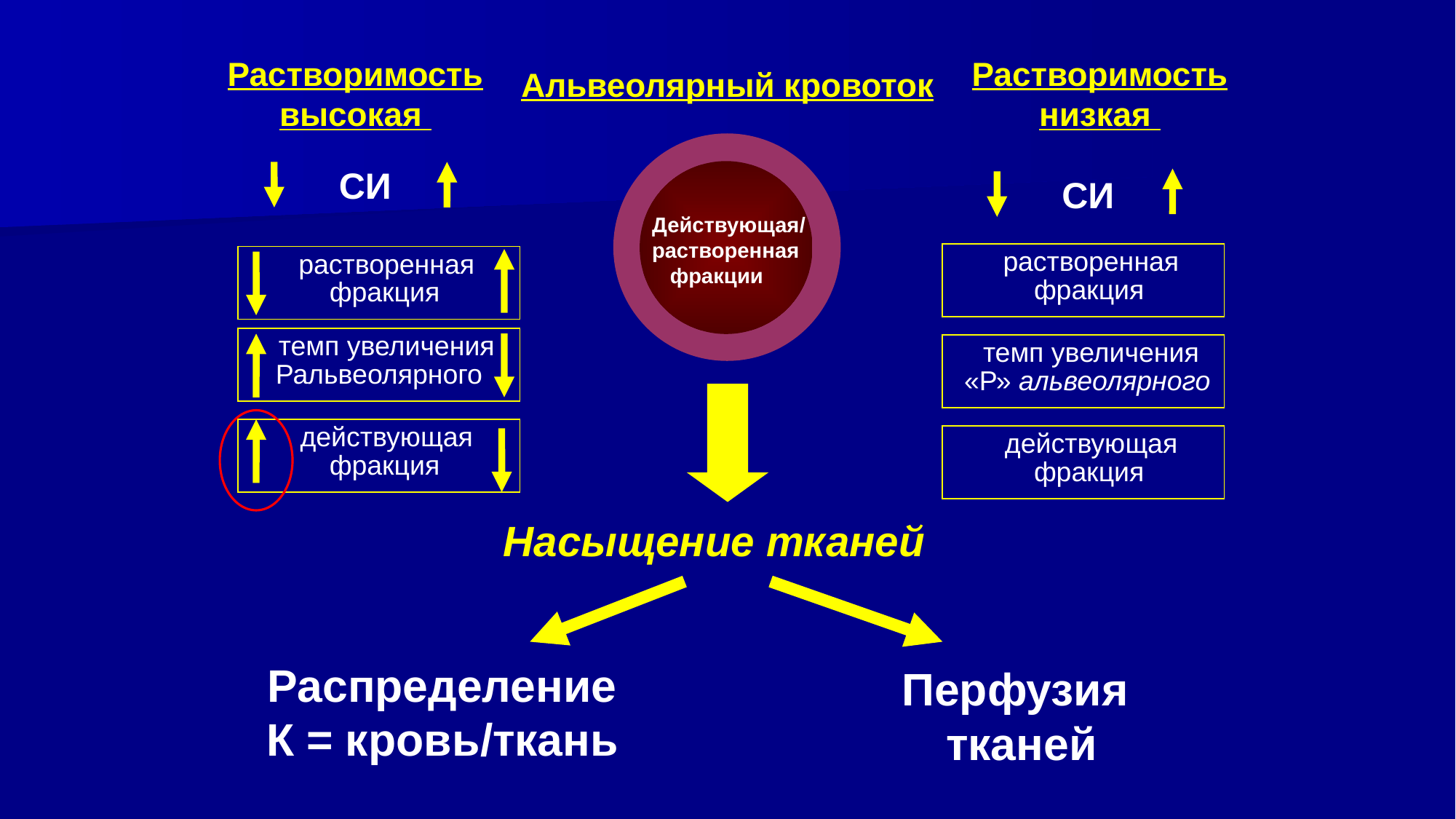

Растворимость
высокая
Альвеолярный кровоток
Растворимость
низкая

СИ

СИ

Действующая/
растворенная
   фракции
  растворенная фракция
  растворенная фракция

  темп увеличения
Ральвеолярного

  темп увеличения
 «Р» альвеолярного

  действующая фракция

  действующая фракция

Насыщение тканей

Распределение
К = кровь/ткань
Перфузия
тканей